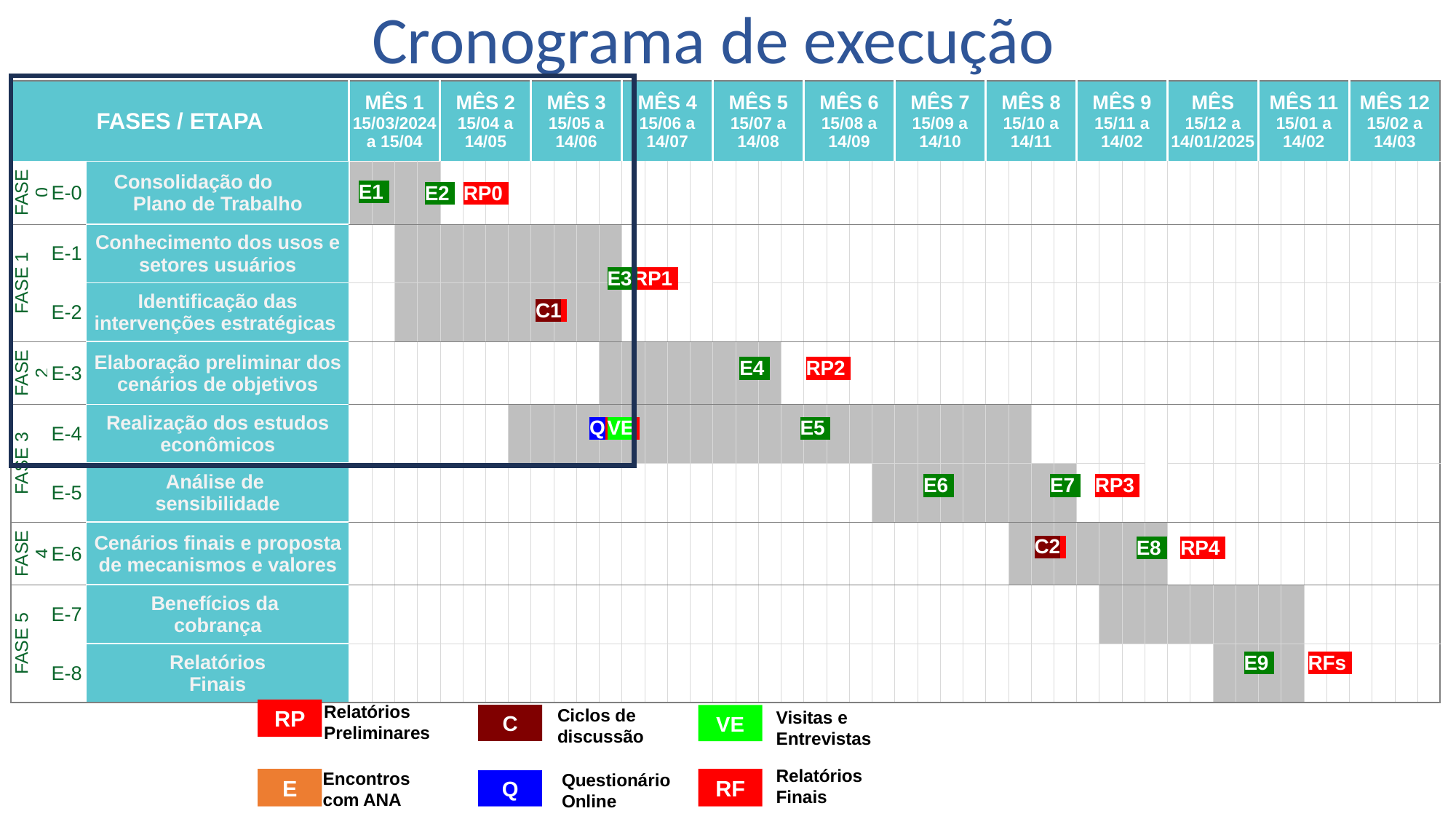

Cronograma de execução

| FASES / ETAPA | FASES / ETAPA |  | MÊS 1 15/03/2024 a 15/04 |  |  |  | MÊS 2 15/04 a 14/05 |  |  |  | MÊS 3 15/05 a 14/06 |  |  | ## | MÊS 4 15/06 a 14/07 |  |  |  | MÊS 5 15/07 a 14/08 |  |  |  | MÊS 6 15/08 a 14/09 |  |  |  | MÊS 7 15/09 a 14/10 |  |  |  | MÊS 8 15/10 a 14/11 |  |  |  | MÊS 9 15/11 a 14/02 |  |  |  | MÊS 15/12 a 14/01/2025 |  |  |  | MÊS 11 15/01 a 14/02 |  |  |  | MÊS 12 15/02 a 14/03 |  |  |  |
| --- | --- | --- | --- | --- | --- | --- | --- | --- | --- | --- | --- | --- | --- | --- | --- | --- | --- | --- | --- | --- | --- | --- | --- | --- | --- | --- | --- | --- | --- | --- | --- | --- | --- | --- | --- | --- | --- | --- | --- | --- | --- | --- | --- | --- | --- | --- | --- | --- | --- | --- |
| FASE 0 | E-0 | Consolidação do Plano de Trabalho |  |  |  |  |  |  |  |  |  |  |  |  |  |  |  |  |  |  |  |  |  |  |  |  |  |  |  |  |  |  |  |  |  |  |  |  |  |  |  |  |  |  |  |  |  |  |  |  |
| FASE 1 | E-1 | Conhecimento dos usos e setores usuários |  |  |  |  |  |  |  |  |  |  |  |  |  |  |  |  |  |  |  |  |  |  |  |  |  |  |  |  |  |  |  |  |  |  |  |  |  |  |  |  |  |  |  |  |  |  |  |  |
|  | E-2 | Identificação das intervenções estratégicas |  |  |  |  |  |  |  |  |  |  |  |  |  |  |  |  |  |  |  |  |  |  |  |  |  |  |  |  |  |  |  |  |  |  |  |  |  |  |  |  |  |  |  |  |  |  |  |  |
| FASE 2 | E-3 | Elaboração preliminar dos cenários de objetivos |  |  |  |  |  |  |  |  |  |  |  |  |  |  |  |  |  |  |  |  |  |  |  |  |  |  |  |  |  |  |  |  |  |  |  |  |  |  |  |  |  |  |  |  |  |  |  |  |
| FASE 3 | E-4 | Realização dos estudos econômicos |  |  |  |  |  |  |  |  |  |  |  |  |  |  |  |  |  |  |  |  |  |  |  |  |  |  |  |  |  |  |  |  |  |  |  |  |  |  |  |  |  |  |  |  |  |  |  |  |
|  | E-5 | Análise de sensibilidade |  |  |  |  |  |  |  |  |  |  |  |  |  |  |  |  |  |  |  |  |  |  |  |  |  |  |  |  |  |  |  |  |  |  |  |  |  |  |  |  |  |  |  |  |  |  |  |  |
| FASE 4 | E-6 | Cenários finais e proposta de mecanismos e valores |  |  |  |  |  |  |  |  |  |  |  |  |  |  |  |  |  |  |  |  |  |  |  |  |  |  |  |  |  |  |  |  |  |  |  |  |  |  |  |  |  |  |  |  |  |  |  |  |
| FASE 5 | E-7 | Benefícios da cobrança |  |  |  |  |  |  |  |  |  |  |  |  |  |  |  |  |  |  |  |  |  |  |  |  |  |  |  |  |  |  |  |  |  |  |  |  |  |  |  |  |  |  |  |  |  |  |  |  |
| FASE 6 | E-8 | Relatórios Finais |  |  |  |  |  |  |  |  |  |  |  |  |  |  |  |  |  |  |  |  |  |  |  |  |  |  |  |  |  |  |  |  |  |  |  |  |  |  |  |  |  |  |  |  |  |  |  |  |
E1
RP0
E2
RP1
E3
C1
E4
RP2
E5
Q
VE
E7
RP3
E6
C2
RP4
E8
E9
RFs
Relatórios Preliminares
Ciclos de discussão
RP
Visitas e Entrevistas
C
VE
Relatórios Finais
Encontros
com ANA
Questionário
Online
E
RF
Q